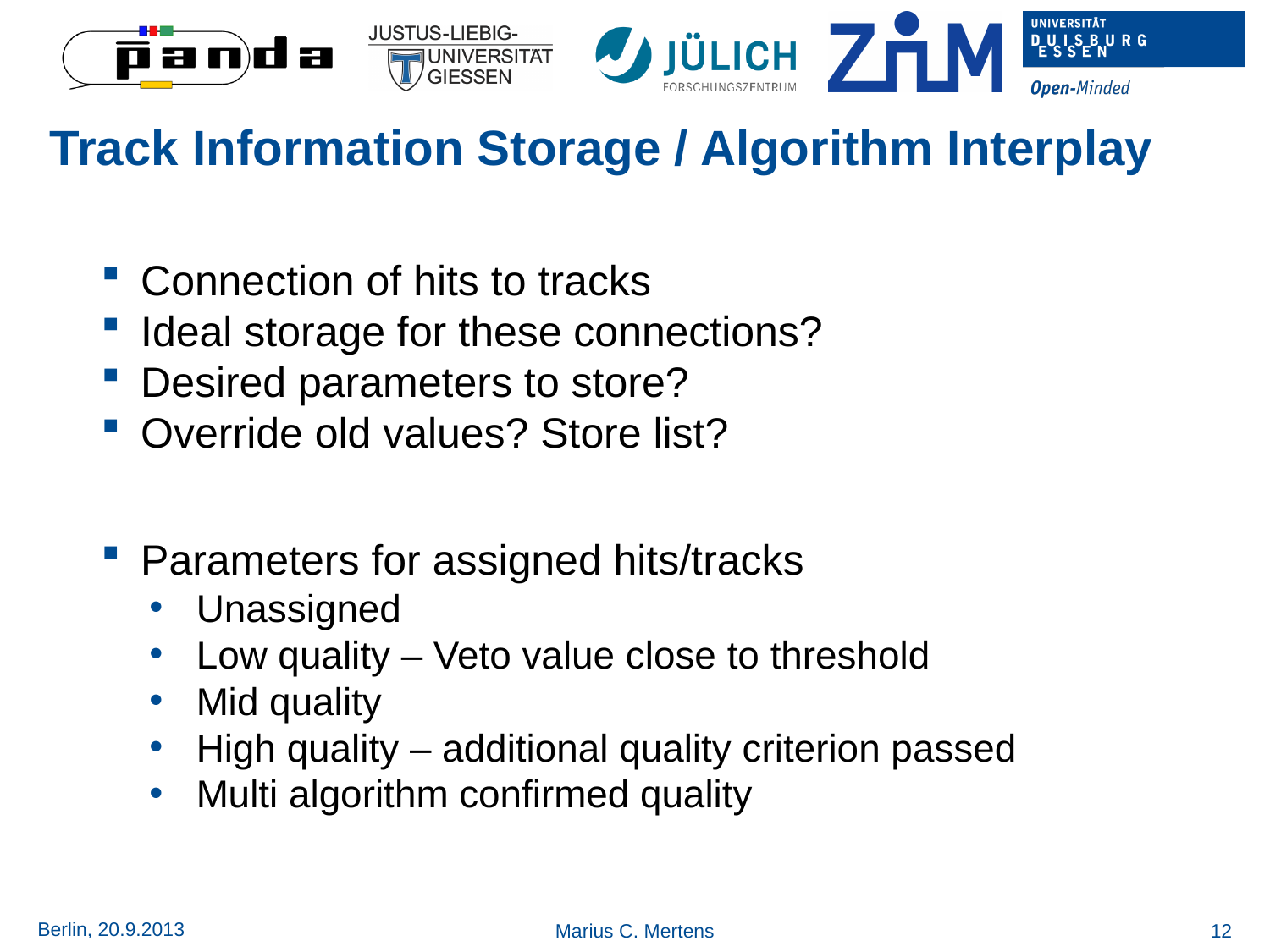

# Track Information Storage / Algorithm Interplay

Connection of hits to tracks
Ideal storage for these connections?
Desired parameters to store?
Override old values? Store list?

Parameters for assigned hits/tracks
Unassigned
Low quality – Veto value close to threshold
Mid quality
High quality – additional quality criterion passed
Multi algorithm confirmed quality
Berlin, 20.9.2013
Marius C. Mertens
12